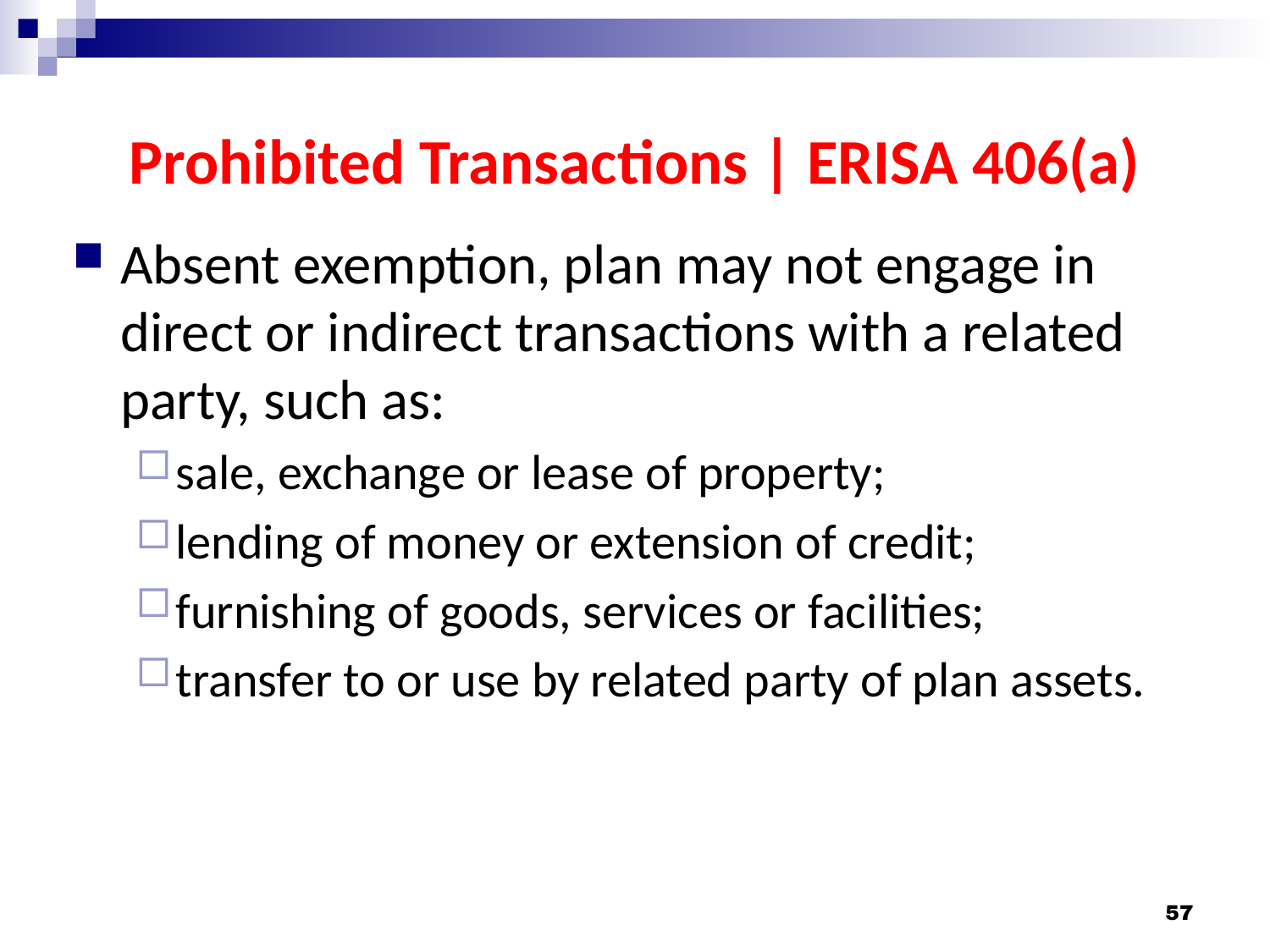

# Prohibited Transactions | ERISA 406(a)
Absent exemption, plan may not engage in direct or indirect transactions with a related party, such as:
sale, exchange or lease of property;
lending of money or extension of credit;
furnishing of goods, services or facilities;
transfer to or use by related party of plan assets.

57